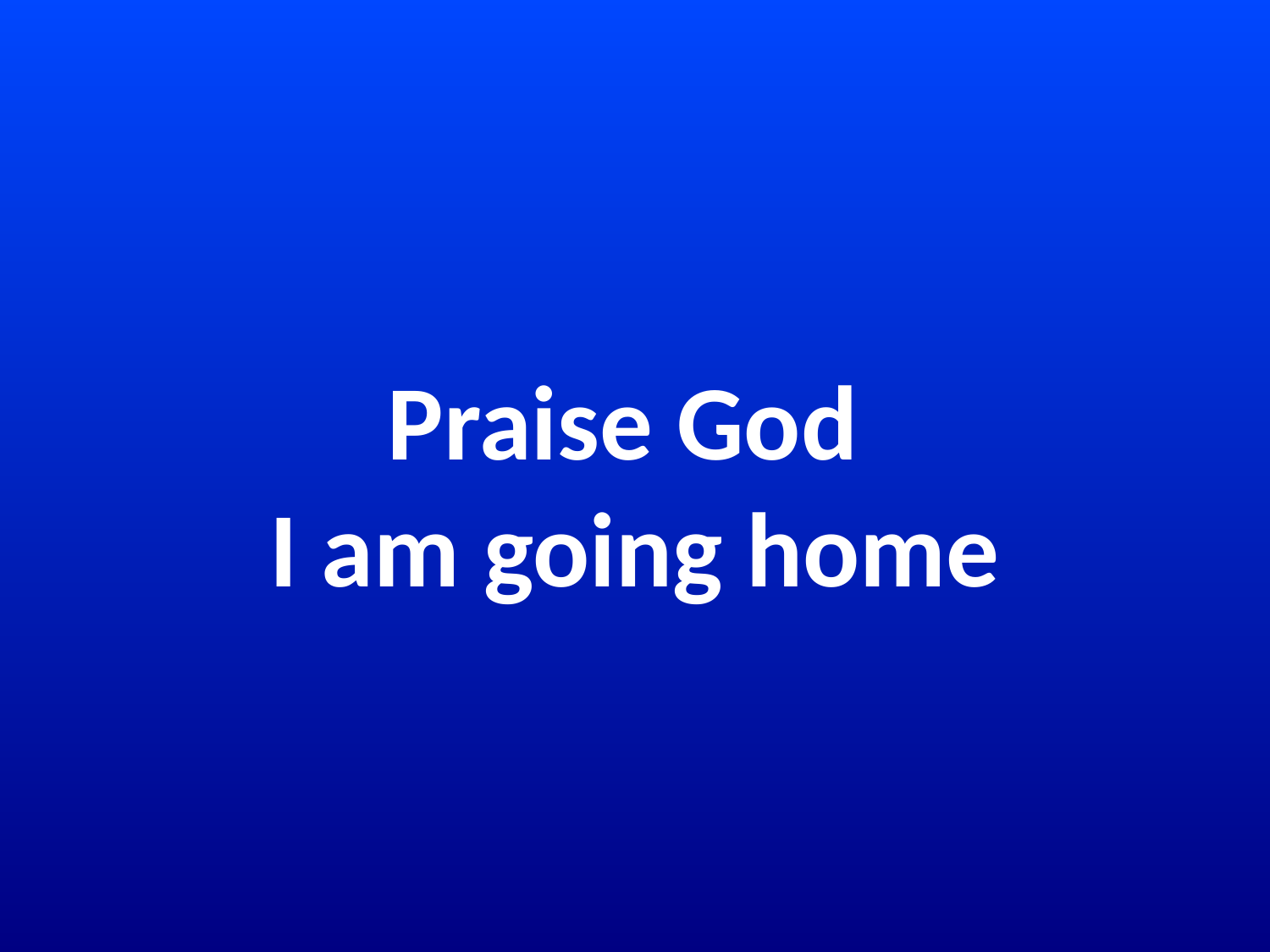

# Praise God I am going home